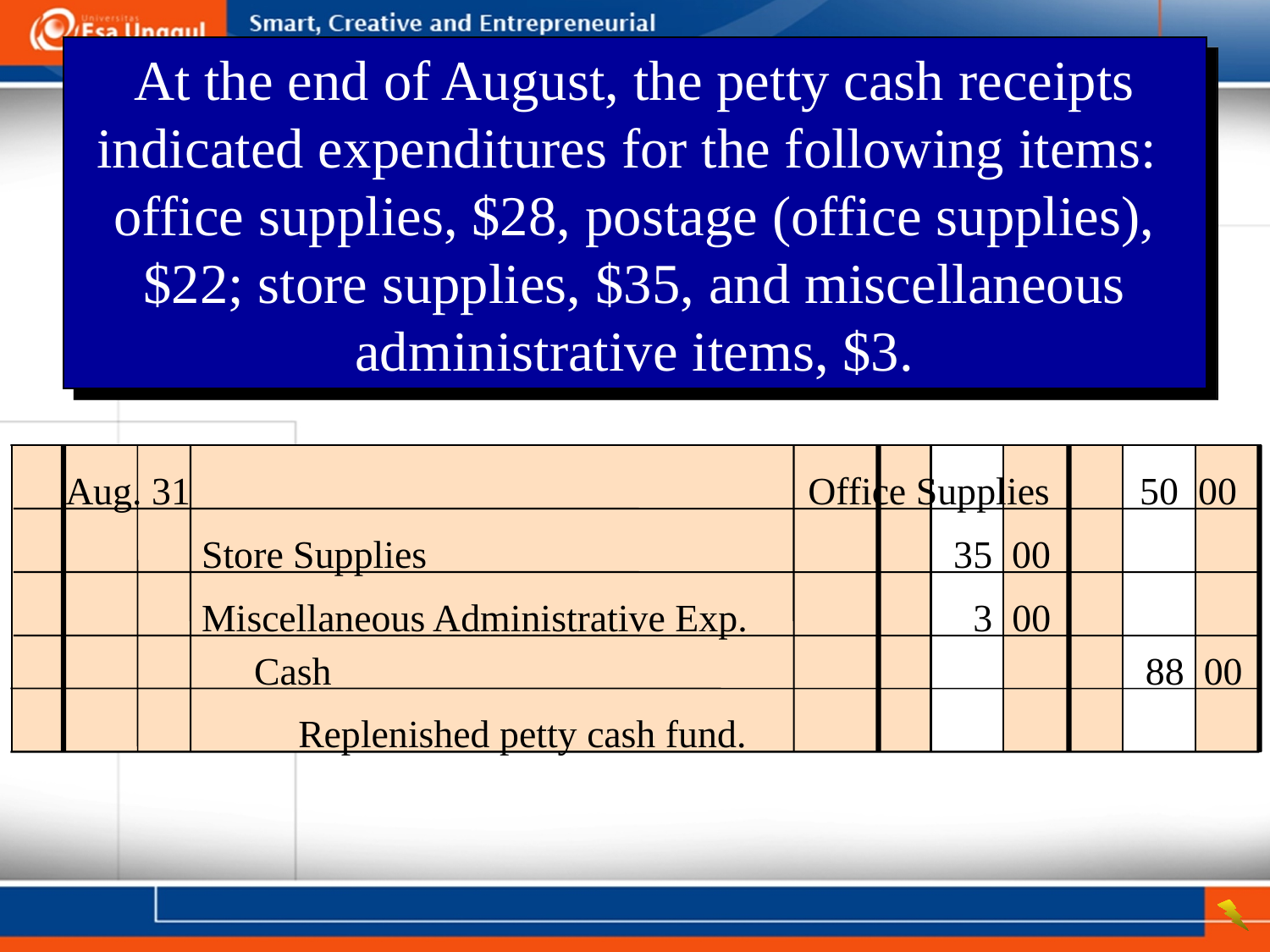

At the end of August, the petty cash receipts indicated expenditures for the following items:  office supplies, $28, postage (office supplies), $22; store supplies, $35, and miscellaneous administrative items, $3.

	Aug. 31 	Office Supplies	      50  00

		Store Supplies	      35  00

		Miscellaneous Administrative Exp.	      3  00

  Cash		  	88  00

Replenished petty cash fund.